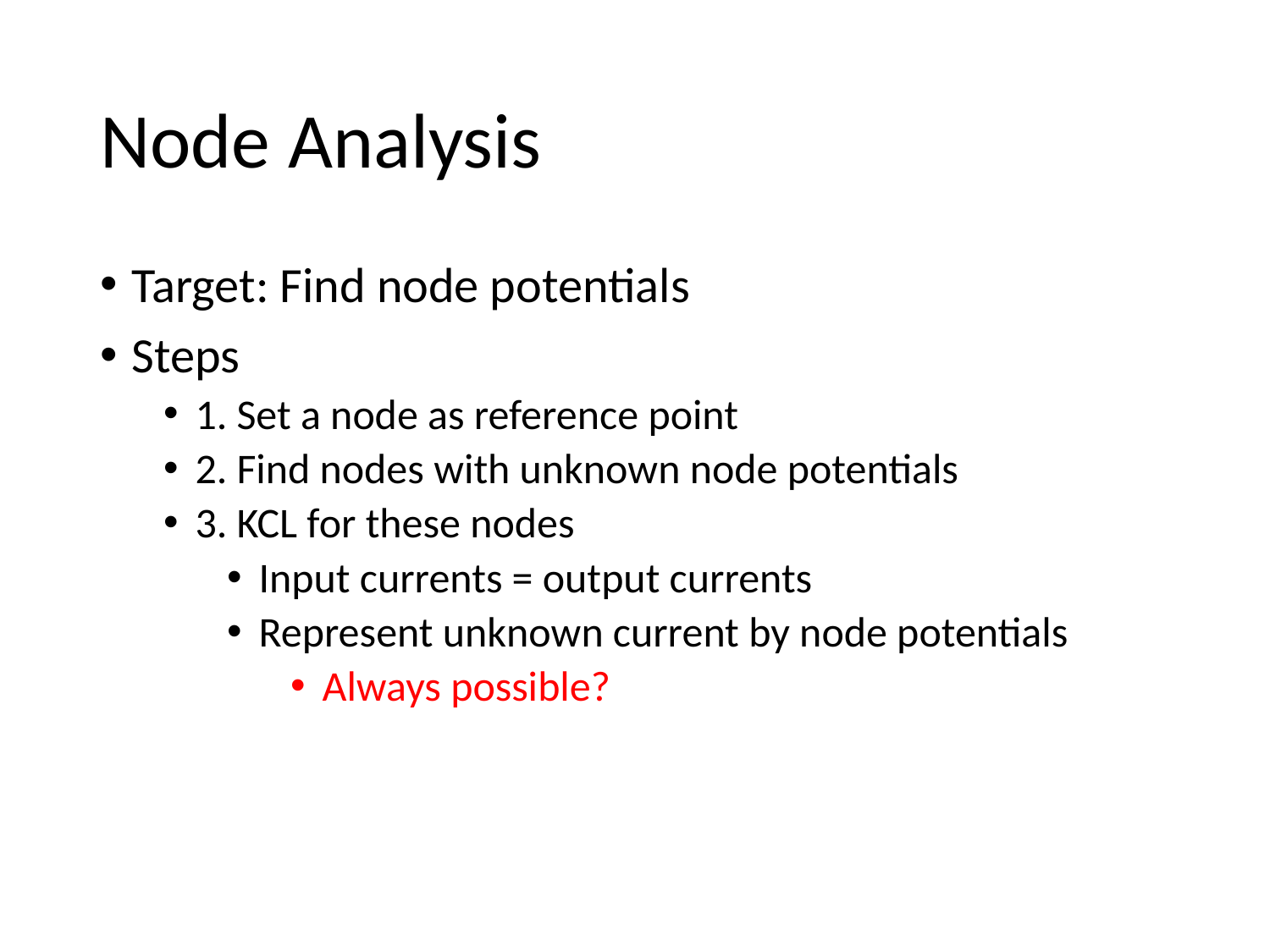

# Node Analysis
Target: Find node potentials
Steps
1. Set a node as reference point
2. Find nodes with unknown node potentials
3. KCL for these nodes
Input currents = output currents
Represent unknown current by node potentials
Always possible?